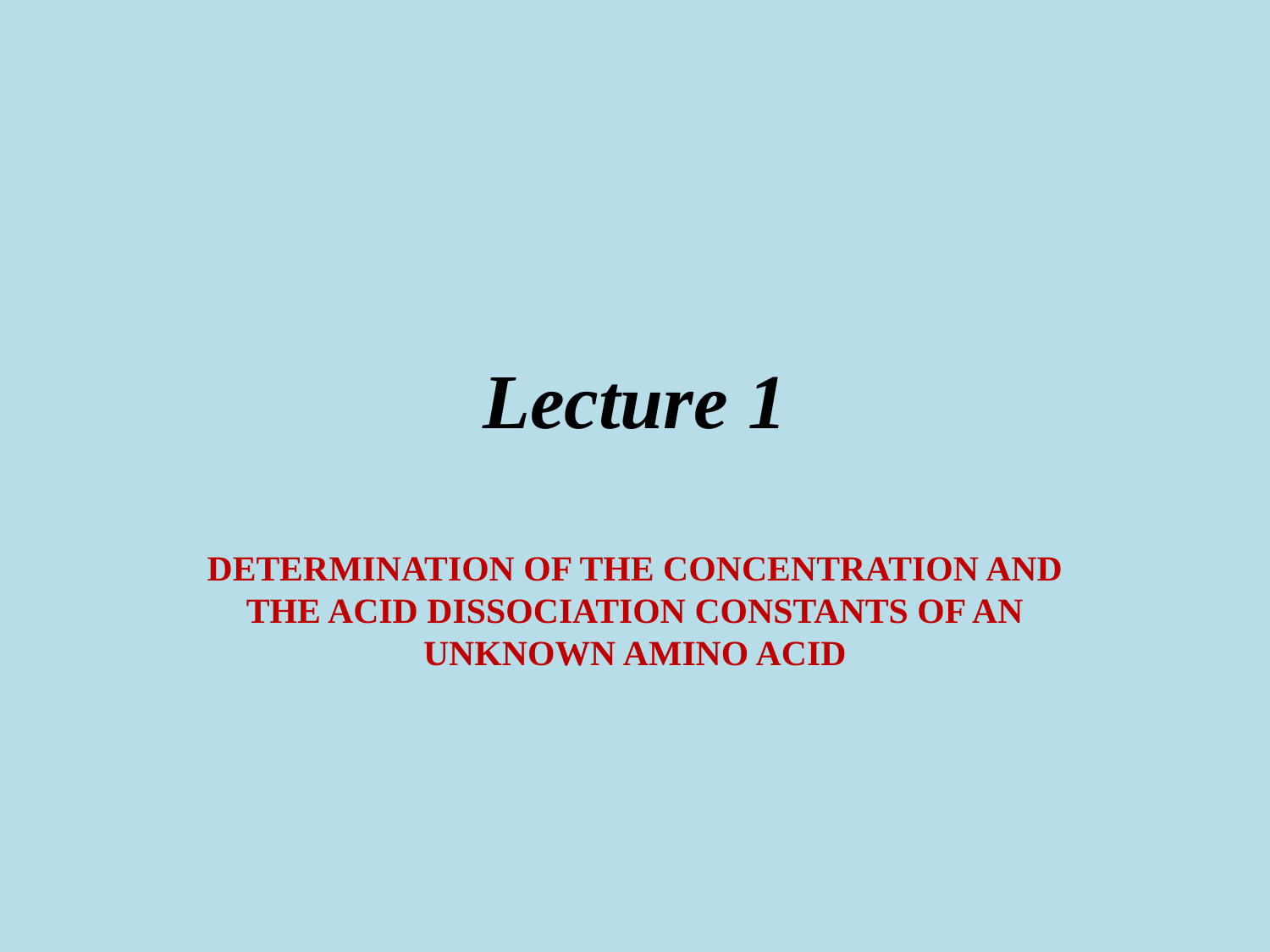

# Lecture 1
Determination of the Concentration and the Acid Dissociation Constants of an Unknown Amino Acid